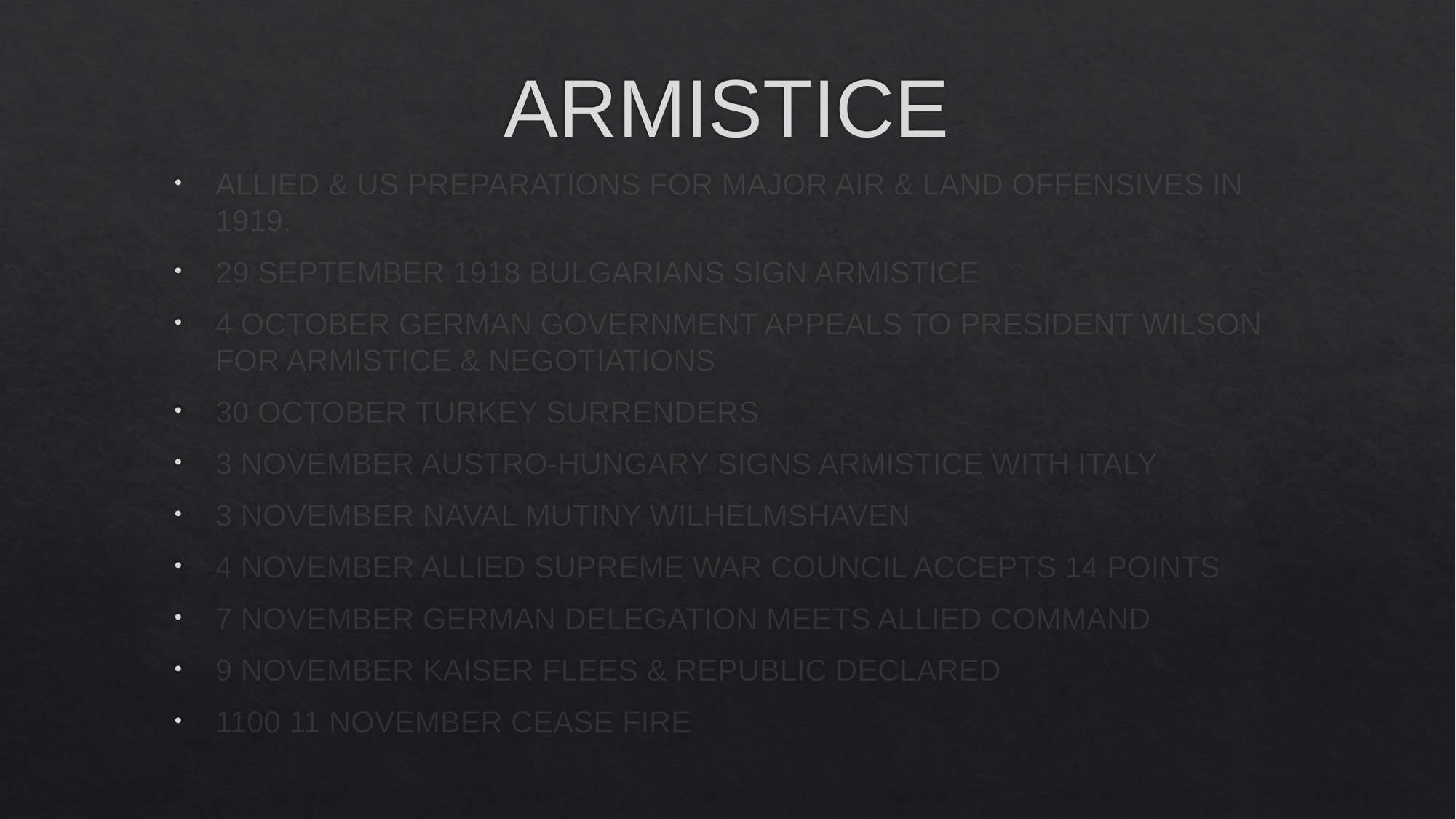

# ARMISTICE
ALLIED & US PREPARATIONS FOR MAJOR AIR & LAND OFFENSIVES IN 1919.
29 SEPTEMBER 1918 BULGARIANS SIGN ARMISTICE
4 OCTOBER GERMAN GOVERNMENT APPEALS TO PRESIDENT WILSON FOR ARMISTICE & NEGOTIATIONS
30 OCTOBER TURKEY SURRENDERS
3 NOVEMBER AUSTRO-HUNGARY SIGNS ARMISTICE WITH ITALY
3 NOVEMBER NAVAL MUTINY WILHELMSHAVEN
4 NOVEMBER ALLIED SUPREME WAR COUNCIL ACCEPTS 14 POINTS
7 NOVEMBER GERMAN DELEGATION MEETS ALLIED COMMAND
9 NOVEMBER KAISER FLEES & REPUBLIC DECLARED
1100 11 NOVEMBER CEASE FIRE